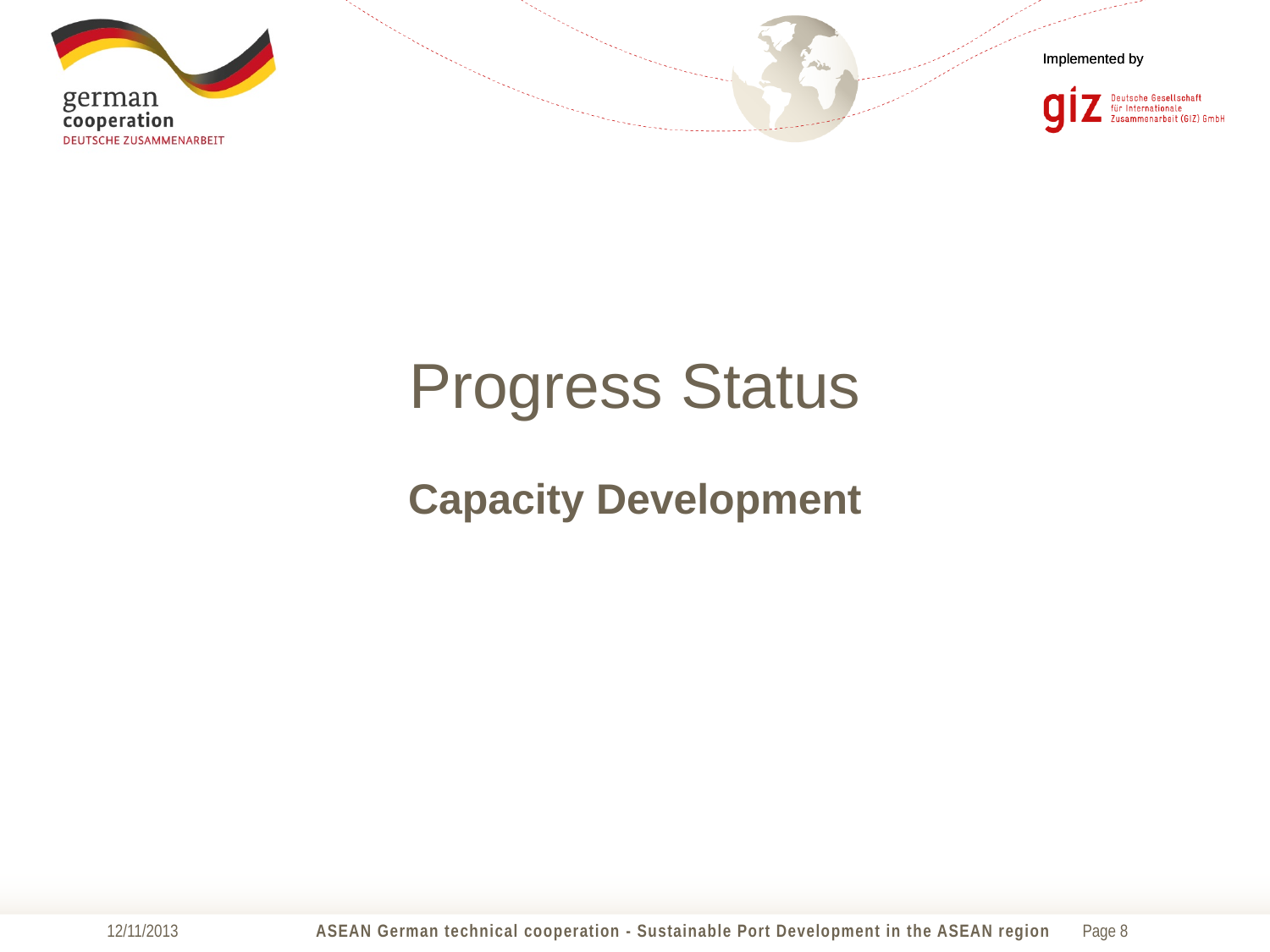

# Progress Status Capacity Development

12/11/2013
ASEAN German technical cooperation - Sustainable Port Development in the ASEAN region